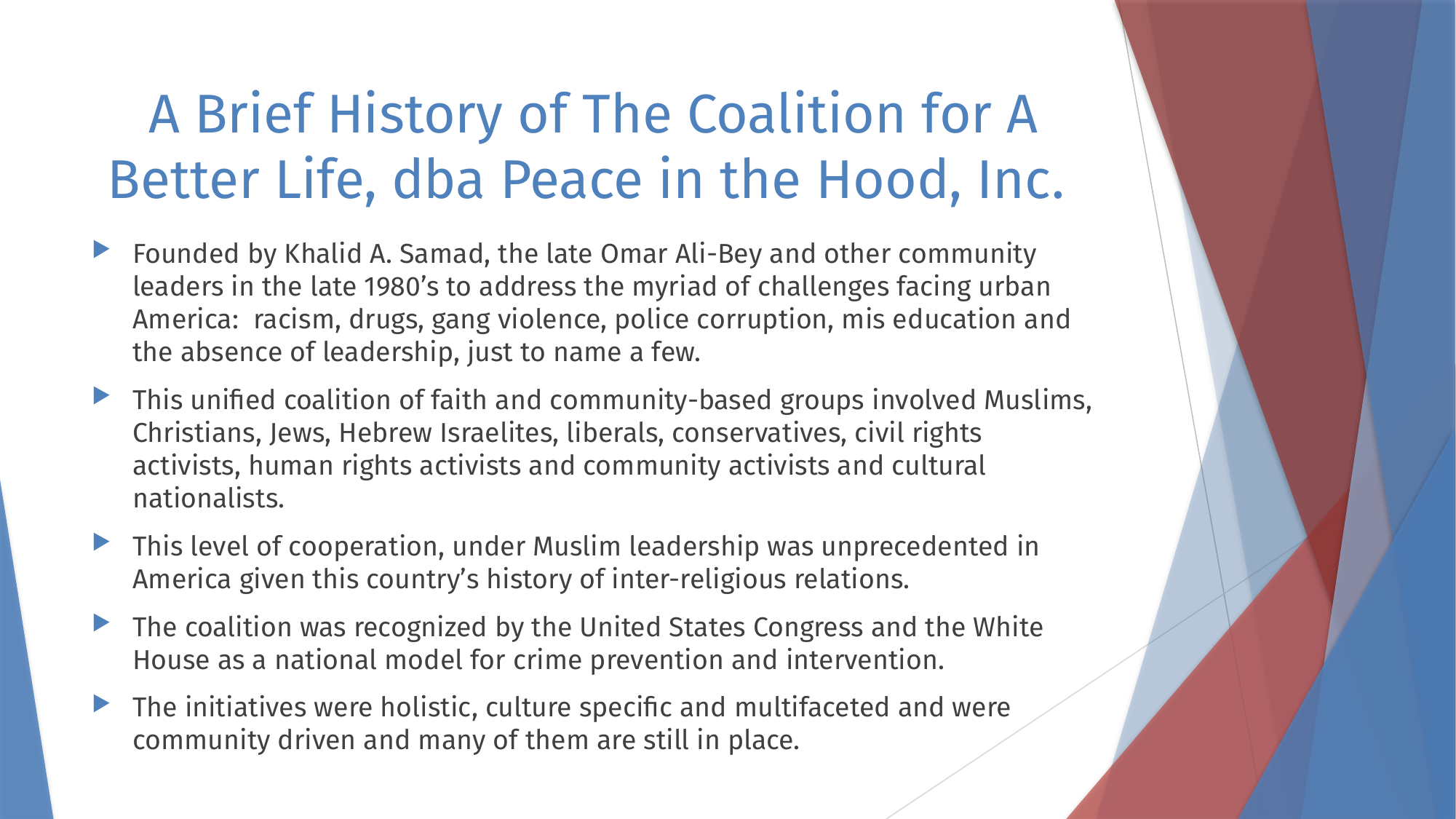

# A Brief History of The Coalition for A Better Life, dba Peace in the Hood, Inc.
Founded by Khalid A. Samad, the late Omar Ali-Bey and other community leaders in the late 1980’s to address the myriad of challenges facing urban America:  racism, drugs, gang violence, police corruption, mis education and the absence of leadership, just to name a few.
This unified coalition of faith and community-based groups involved Muslims, Christians, Jews, Hebrew Israelites, liberals, conservatives, civil rights activists, human rights activists and community activists and cultural nationalists.
This level of cooperation, under Muslim leadership was unprecedented in America given this country’s history of inter-religious relations.
The coalition was recognized by the United States Congress and the White House as a national model for crime prevention and intervention.
The initiatives were holistic, culture specific and multifaceted and were community driven and many of them are still in place.